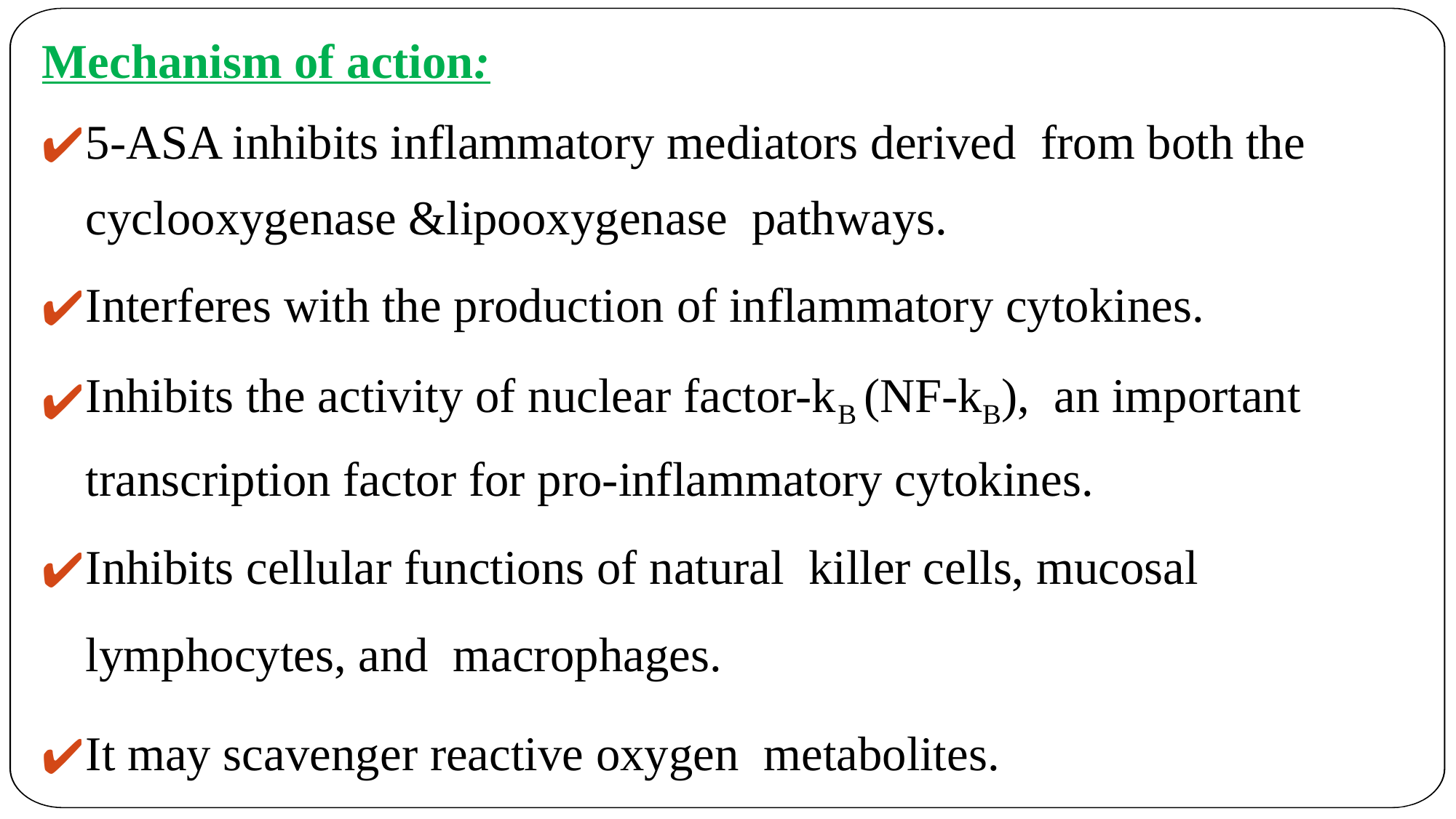

Mechanism of action:
5-ASA inhibits inflammatory mediators derived  from both the cyclooxygenase &lipooxygenase  pathways.
Interferes with the production of inflammatory cytokines.
Inhibits the activity of nuclear factor-kB (NF-kB),  an important transcription factor for pro-inflammatory cytokines.
Inhibits cellular functions of natural  killer cells, mucosal lymphocytes, and  macrophages.
It may scavenger reactive oxygen  metabolites.